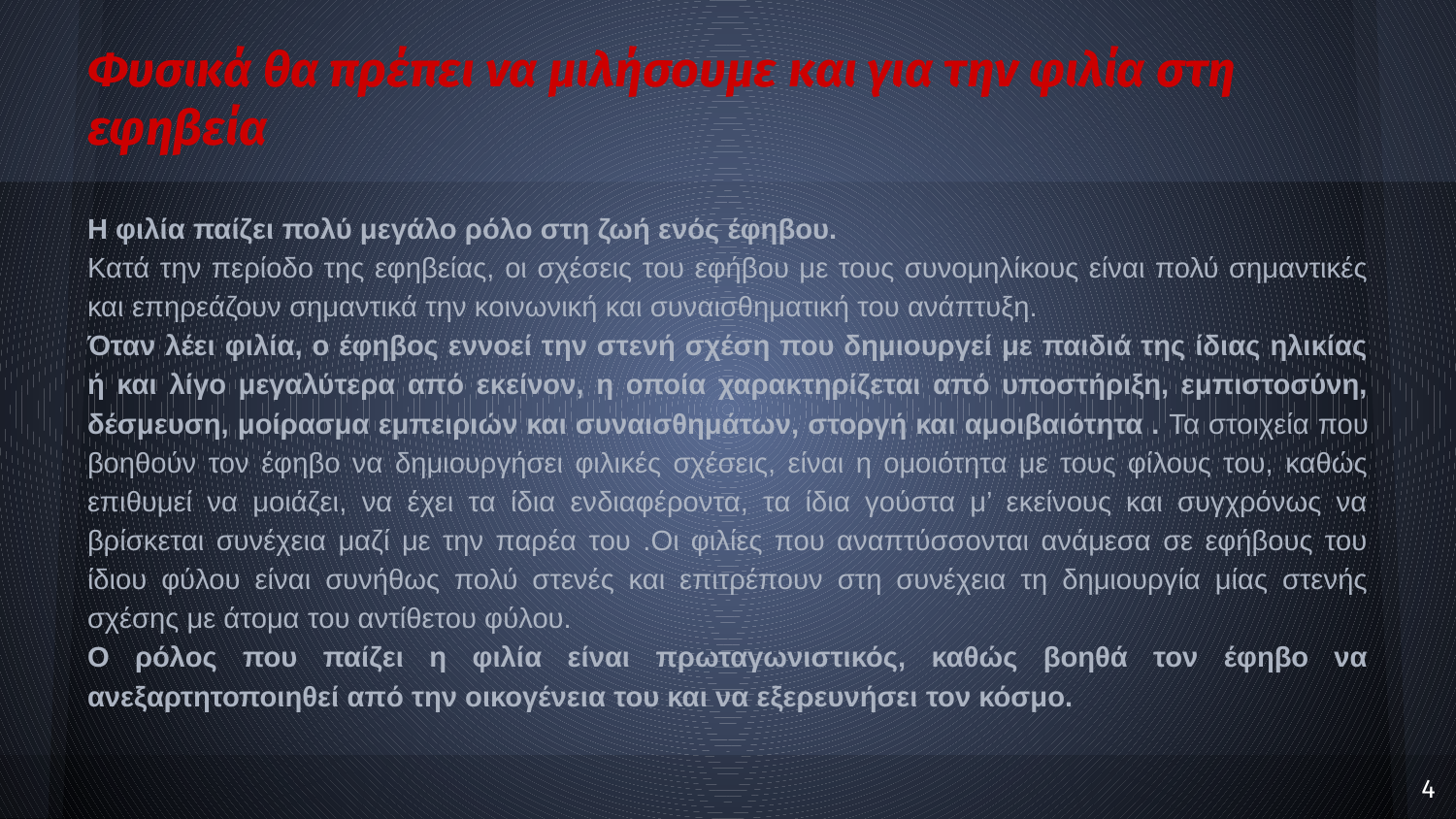

# Φυσικά θα πρέπει να μιλήσουμε και για την φιλία στη εφηβεία
Η φιλία παίζει πολύ μεγάλο ρόλο στη ζωή ενός έφηβου.
Κατά την περίοδο της εφηβείας, οι σχέσεις του εφήβου με τους συνομηλίκους είναι πολύ σημαντικές και επηρεάζουν σημαντικά την κοινωνική και συναισθηματική του ανάπτυξη.
Όταν λέει φιλία, ο έφηβος εννοεί την στενή σχέση που δημιουργεί με παιδιά της ίδιας ηλικίας ή και λίγο μεγαλύτερα από εκείνον, η οποία χαρακτηρίζεται από υποστήριξη, εμπιστοσύνη, δέσμευση, μοίρασμα εμπειριών και συναισθημάτων, στοργή και αμοιβαιότητα . Τα στοιχεία που βοηθούν τον έφηβο να δημιουργήσει φιλικές σχέσεις, είναι η ομοιότητα με τους φίλους του, καθώς επιθυμεί να μοιάζει, να έχει τα ίδια ενδιαφέροντα, τα ίδια γούστα μ’ εκείνους και συγχρόνως να βρίσκεται συνέχεια μαζί με την παρέα του .Οι φιλίες που αναπτύσσονται ανάμεσα σε εφήβους του ίδιου φύλου είναι συνήθως πολύ στενές και επιτρέπουν στη συνέχεια τη δημιουργία μίας στενής σχέσης με άτομα του αντίθετου φύλου.
Ο ρόλος που παίζει η φιλία είναι πρωταγωνιστικός, καθώς βοηθά τον έφηβο να ανεξαρτητοποιηθεί από την οικογένεια του και να εξερευνήσει τον κόσμο.
4